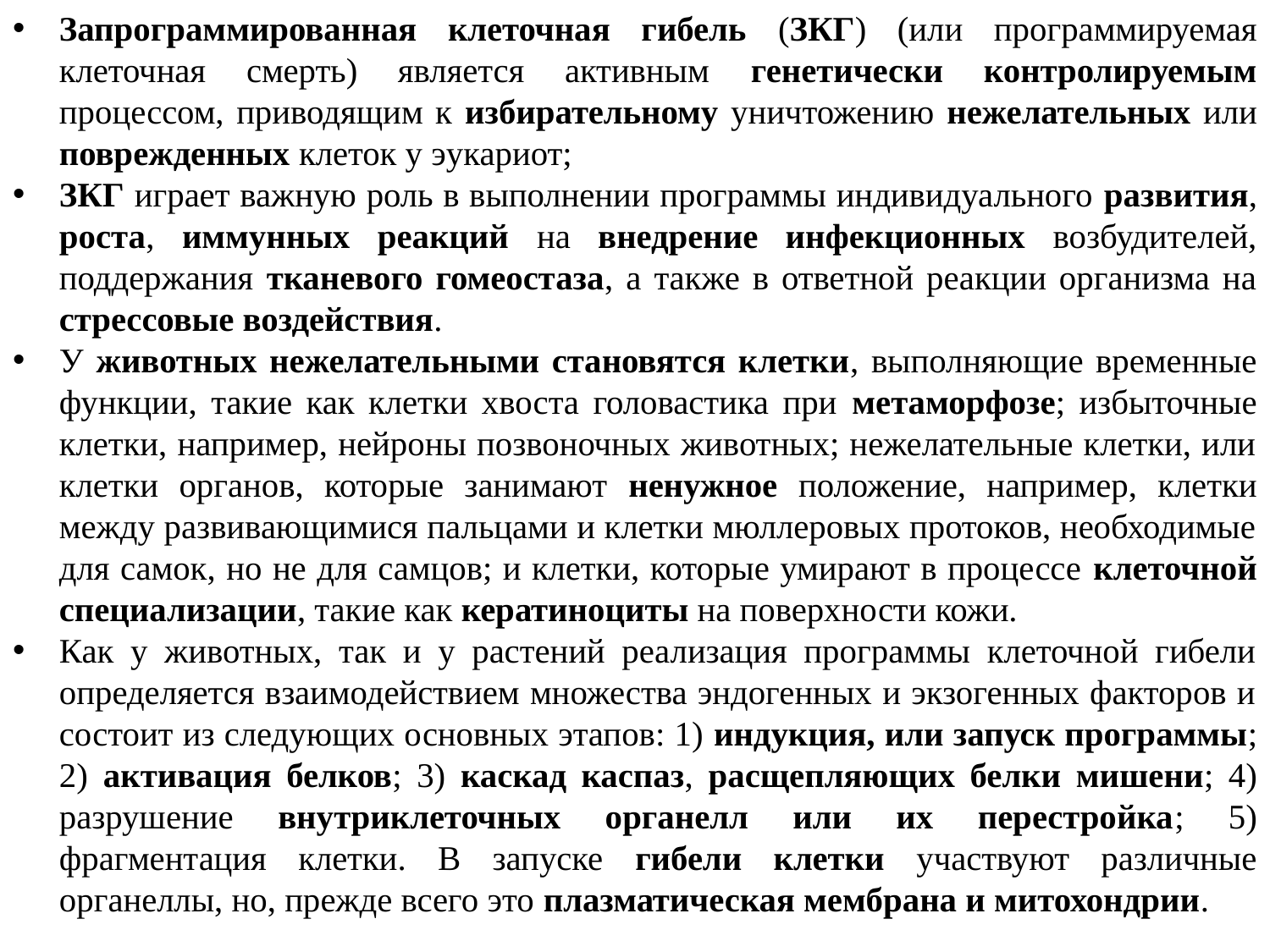

Запрограммированная клеточная гибель (ЗКГ) (или программируемая клеточная смерть) является активным генетически контролируемым процессом, приводящим к избирательному уничтожению нежелательных или поврежденных клеток у эукариот;
ЗКГ играет важную роль в выполнении программы индивидуального развития, роста, иммунных реакций на внедрение инфекционных возбудителей, поддержания тканевого гомеостаза, а также в ответной реакции организма на стрессовые воздействия.
У животных нежелательными становятся клетки, выполняющие временные функции, такие как клетки хвоста головастика при метаморфозе; избыточные клетки, например, нейроны позвоночных животных; нежелательные клетки, или клетки органов, которые занимают ненужное положение, например, клетки между развивающимися пальцами и клетки мюллеровых протоков, необходимые для самок, но не для самцов; и клетки, которые умирают в процессе клеточной специализации, такие как кератиноциты на поверхности кожи.
Как у животных, так и у растений реализация программы клеточной гибели определяется взаимодействием множества эндогенных и экзогенных факторов и состоит из следующих основных этапов: 1) индукция, или запуск программы; 2) активация белков; 3) каскад каспаз, расщепляющих белки мишени; 4) разрушение внутриклеточных органелл или их перестройка; 5) фрагментация клетки. В запуске гибели клетки участвуют различные органеллы, но, прежде всего это плазматическая мембрана и митохондрии.